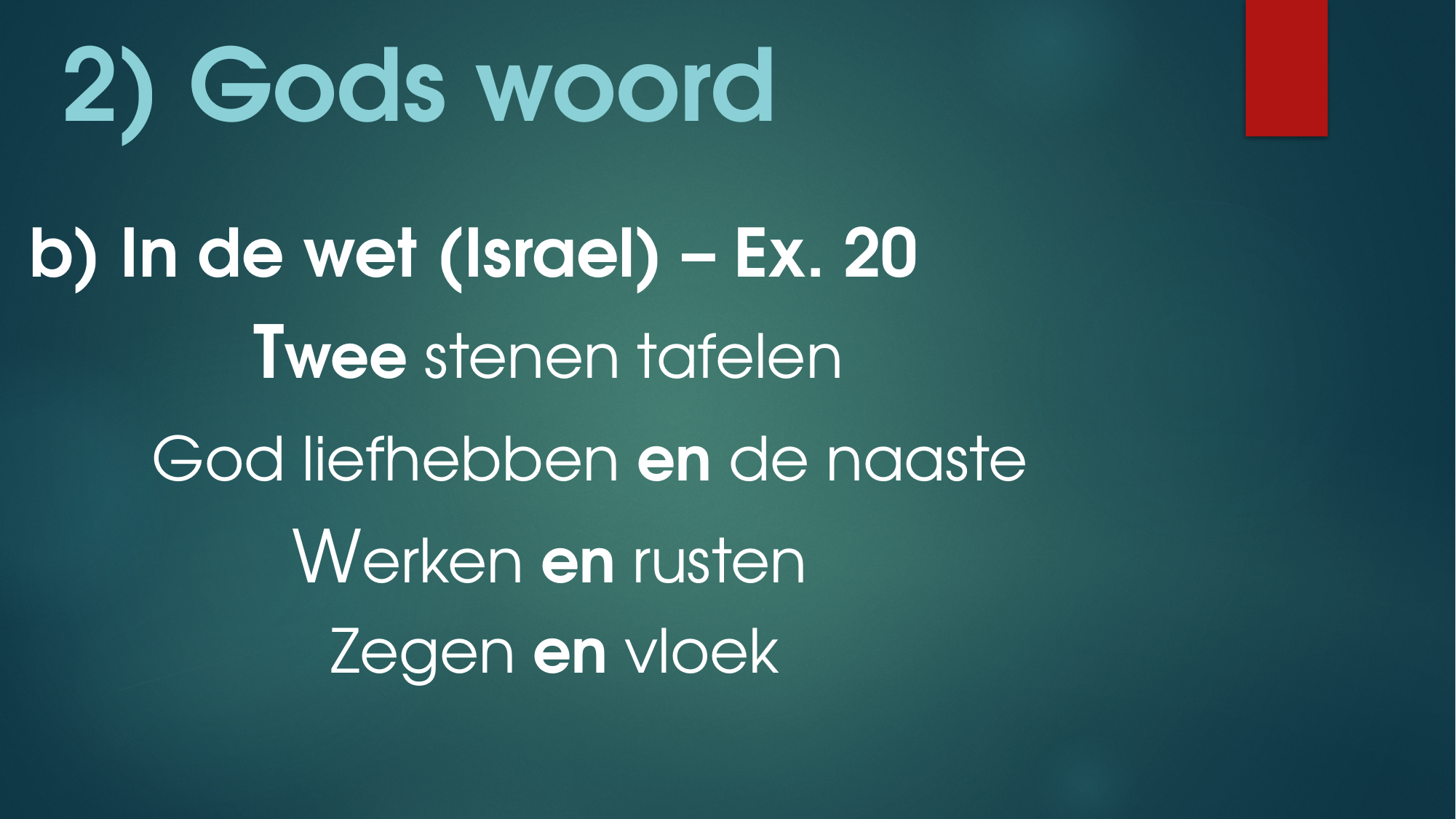

2) Gods woord
#
b) In de wet (Israel) – Ex. 20
           Twee stenen tafelen
      God liefhebben en de naaste
             Werken en rusten
                  Zegen en vloek